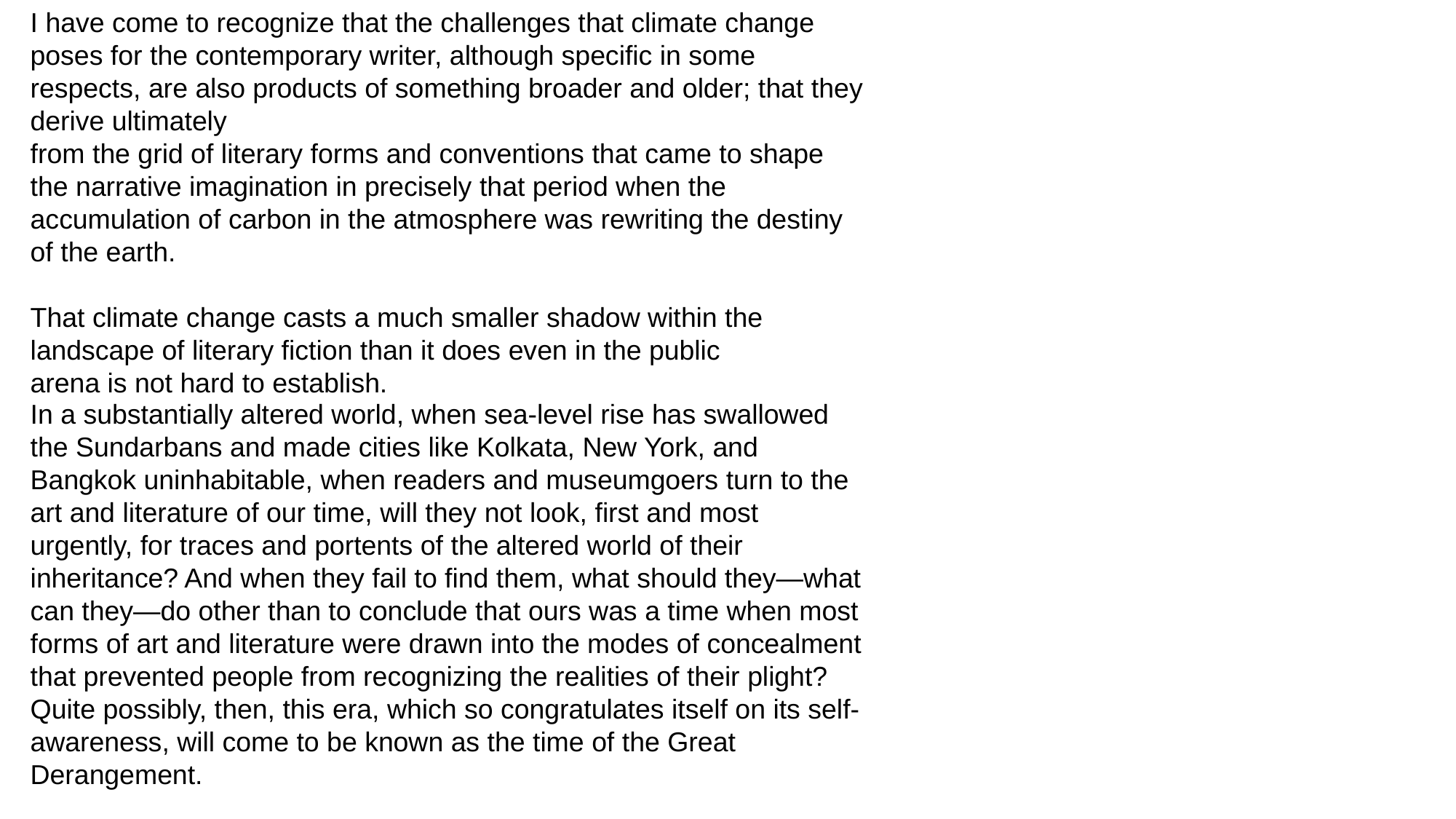

I have come to recognize that the challenges that climate change poses for the contemporary writer, although specific in some respects, are also products of something broader and older; that they derive ultimately
from the grid of literary forms and conventions that came to shape the narrative imagination in precisely that period when the accumulation of carbon in the atmosphere was rewriting the destiny of the earth.

That climate change casts a much smaller shadow within the
landscape of literary fiction than it does even in the public
arena is not hard to establish.

In a substantially altered world, when sea-level rise has swallowed
the Sundarbans and made cities like Kolkata, New York, and Bangkok uninhabitable, when readers and museumgoers turn to the art and literature of our time, will they not look, first and most urgently, for traces and portents of the altered world of their inheritance? And when they fail to find them, what should they—what can they—do other than to conclude that ours was a time when most forms of art and literature were drawn into the modes of concealment that prevented people from recognizing the realities of their plight? Quite possibly, then, this era, which so congratulates itself on its self-awareness, will come to be known as the time of the Great Derangement.